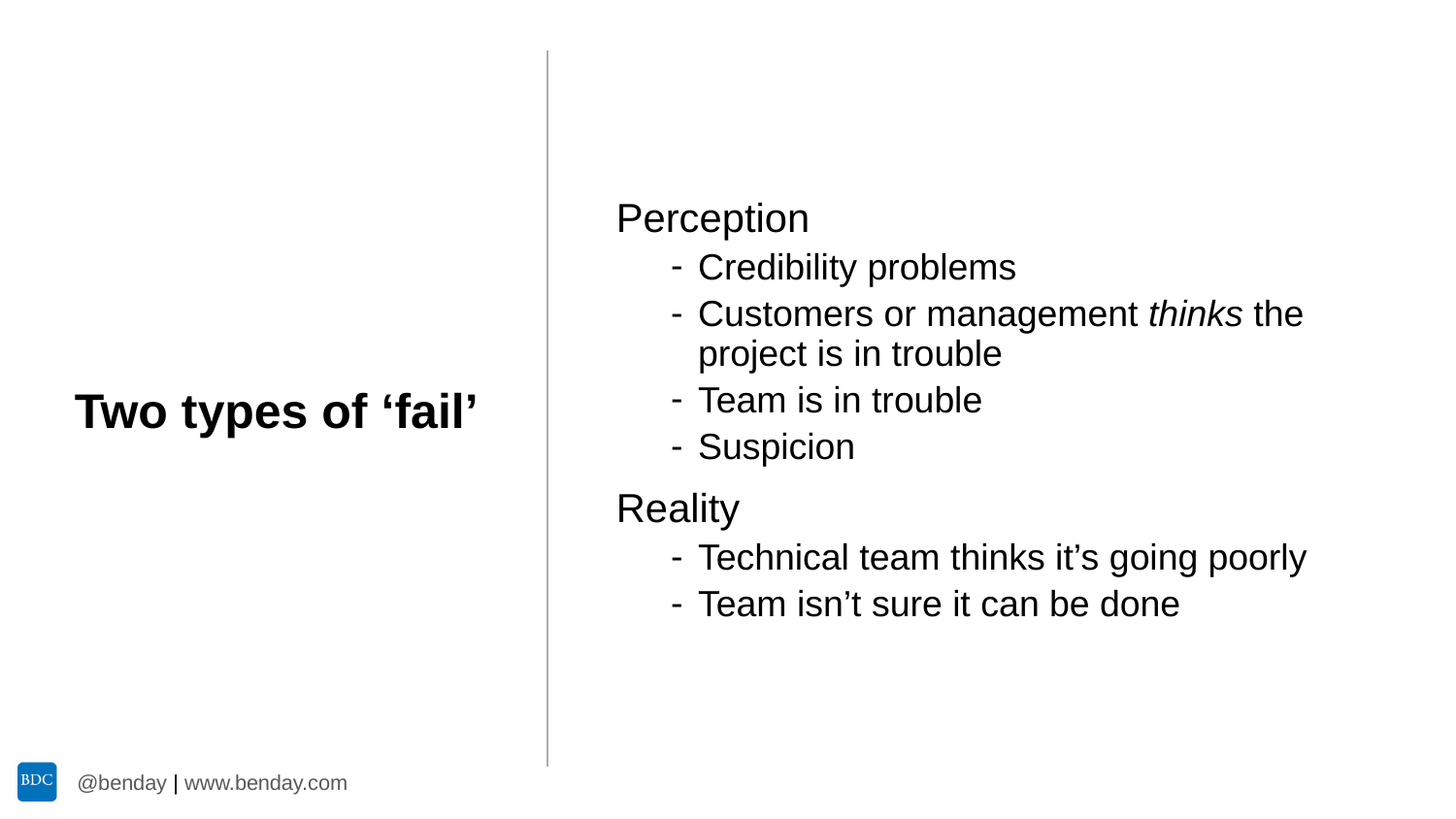

Perception
Credibility problems
Customers or management thinks the project is in trouble
Team is in trouble
Suspicion
Reality
Technical team thinks it’s going poorly
Team isn’t sure it can be done
Two types of ‘fail’